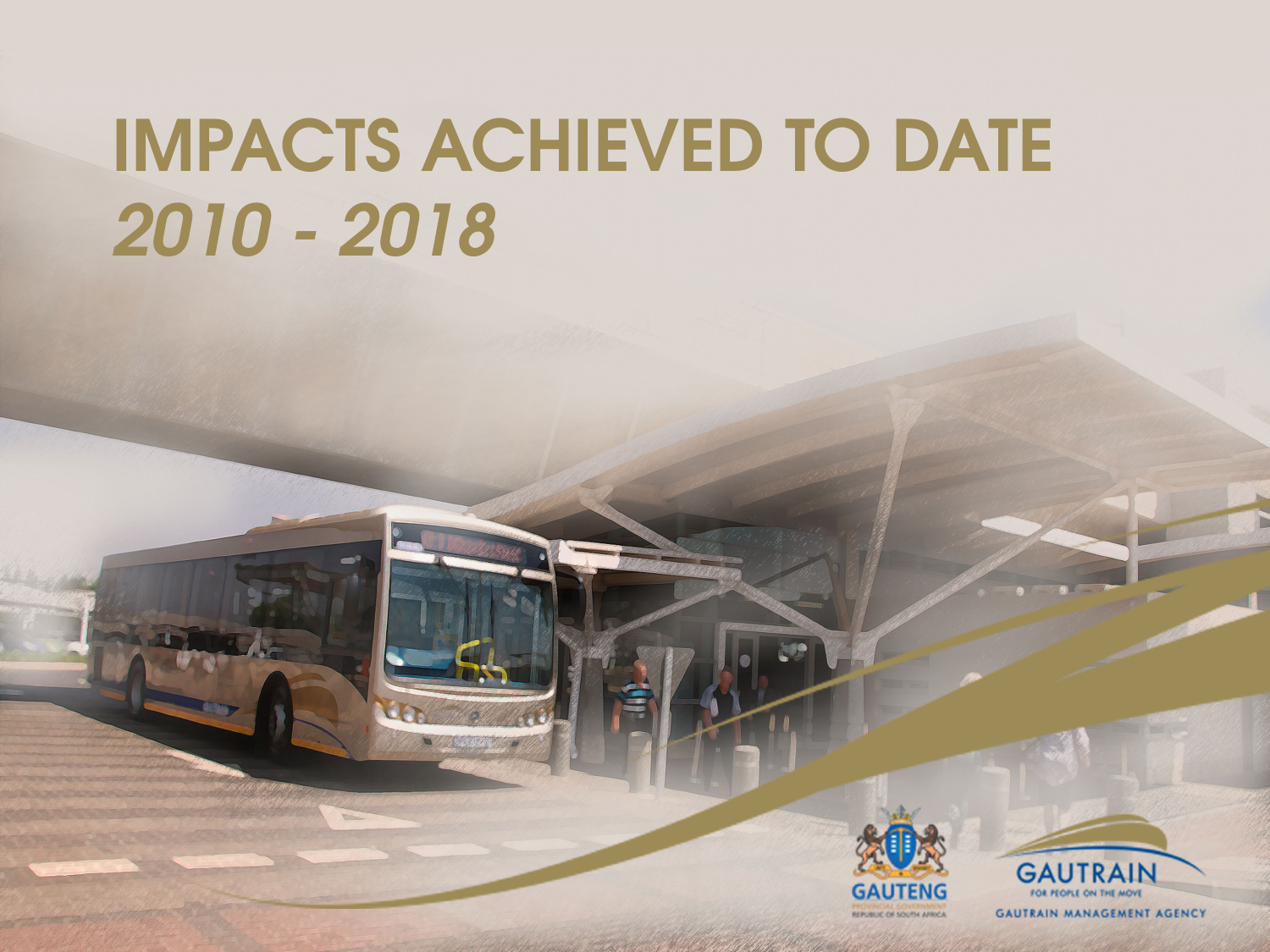

# Impacts Achieved to date 2010 - 2018